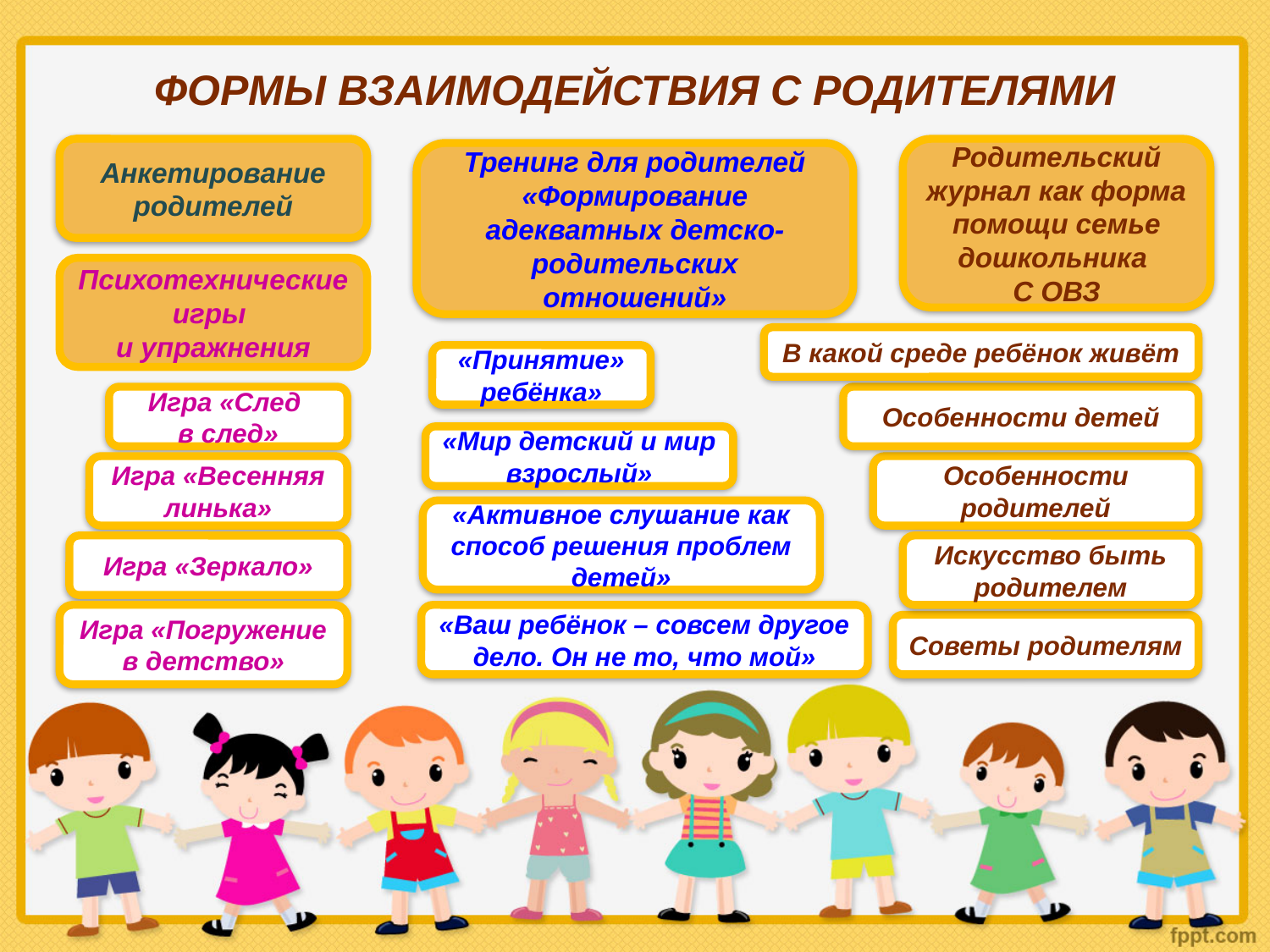

# ФОРМЫ ВЗАИМОДЕЙСТВИЯ С РОДИТЕЛЯМИ
Анкетирование родителей
Родительский журнал как форма помощи семье дошкольника
С ОВЗ
Тренинг для родителей «Формирование адекватных детско-родительских отношений»
Психотехнические игры
и упражнения
В какой среде ребёнок живёт
«Принятие» ребёнка»
Игра «След
в след»
Особенности детей
«Мир детский и мир взрослый»
Игра «Весенняя линька»
Особенности родителей
«Активное слушание как способ решения проблем детей»
Игра «Зеркало»
Искусство быть родителем
Игра «Погружение в детство»
«Ваш ребёнок – совсем другое дело. Он не то, что мой»
Советы родителям